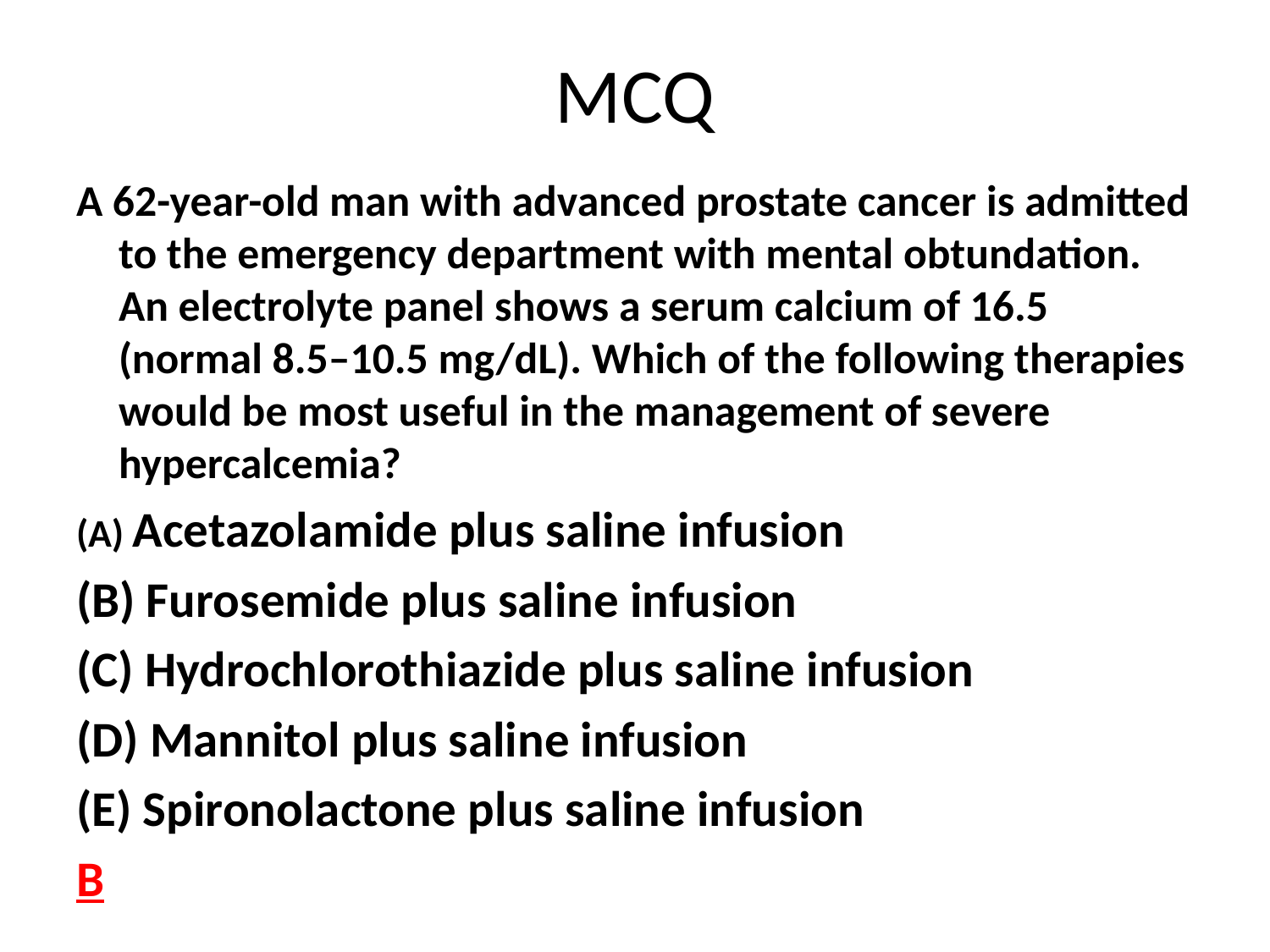

# MCQ
A 62-year-old man with advanced prostate cancer is admitted to the emergency department with mental obtundation. An electrolyte panel shows a serum calcium of 16.5 (normal 8.5–10.5 mg/dL). Which of the following therapies would be most useful in the management of severe hypercalcemia?
(A) Acetazolamide plus saline infusion
(B) Furosemide plus saline infusion
(C) Hydrochlorothiazide plus saline infusion
(D) Mannitol plus saline infusion
(E) Spironolactone plus saline infusion
B